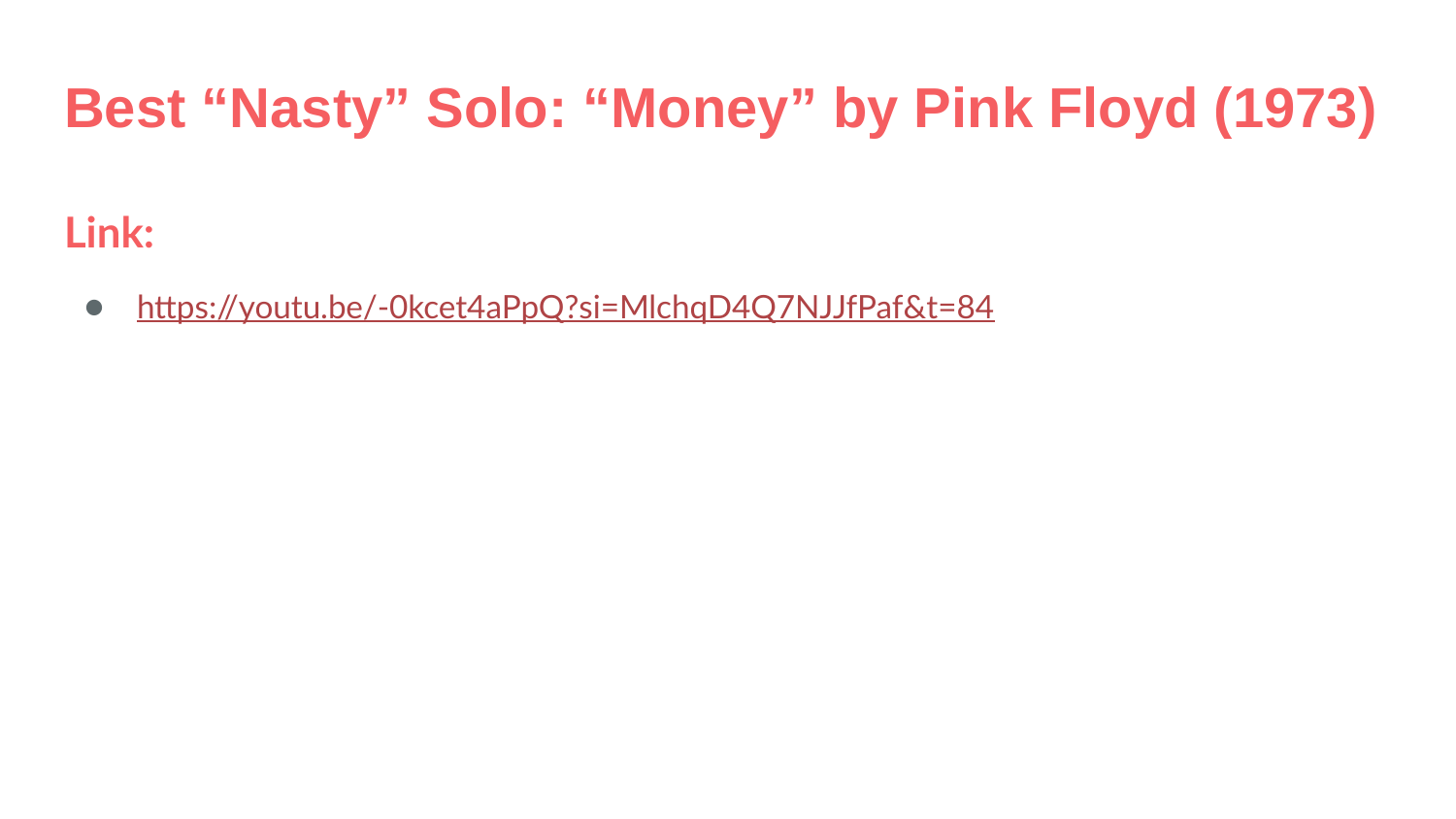

# Best “Nasty” Solo: “Money” by Pink Floyd (1973)
Link:
https://youtu.be/-0kcet4aPpQ?si=MlchqD4Q7NJJfPaf&t=84